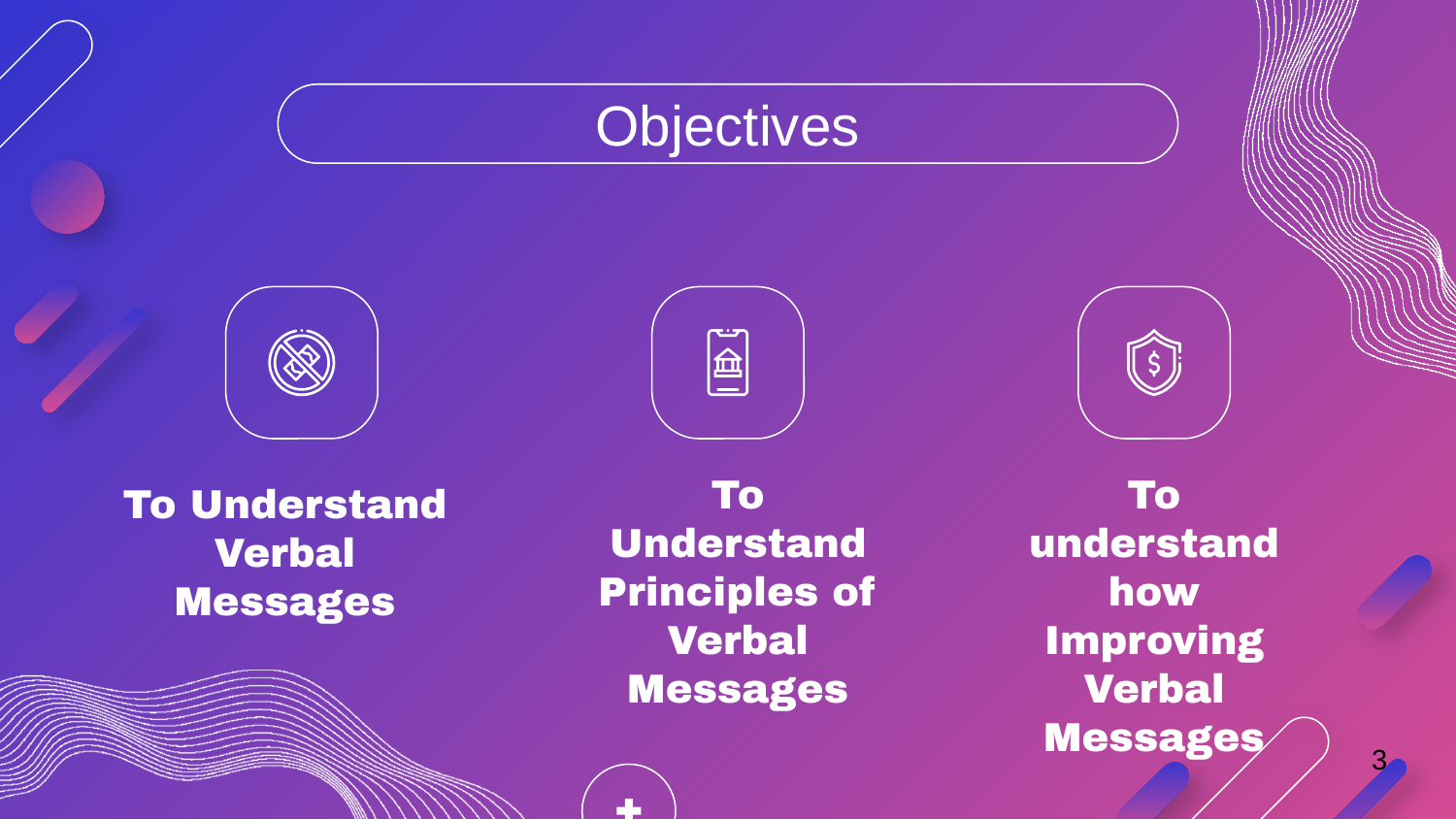

# Objectives

To Understand Principles of Verbal Messages
To Understand Verbal Messages
To understand how Improving Verbal Messages
3